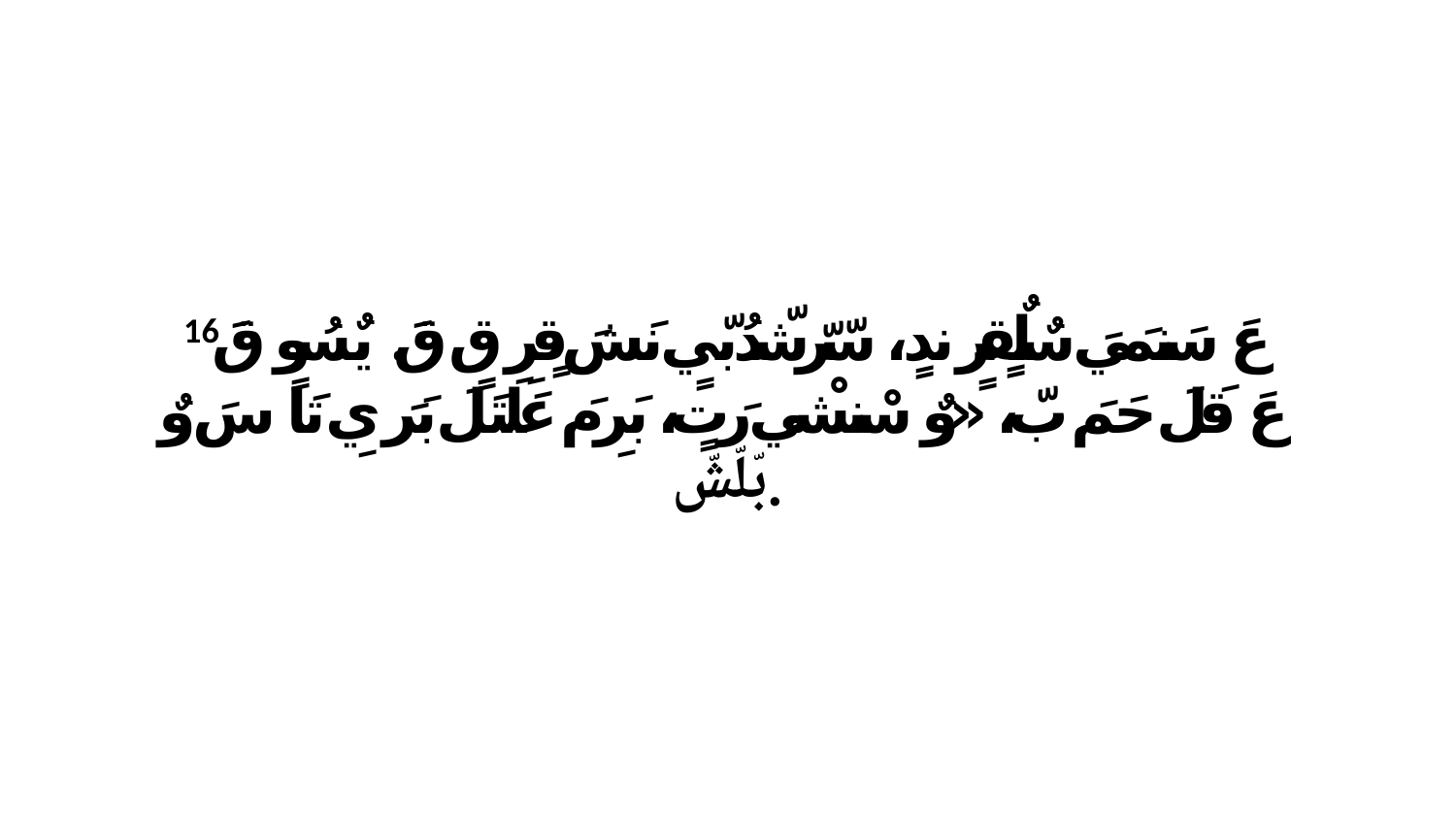

16 عَ سَنمَيَ سٌلٌقٍرٍ ندٍ، سّرّشّدُبّيٍ نَشَ قٍرِ قٍ قَ. يٌسُوٍ قَ عَ قَلَ حَمَ بّ، «وٌ سْنشْي رَتٍ، بَرِ مَ عَلَتَلَ بَرَ يِ تَا سَ وٌ بّلّشّ.